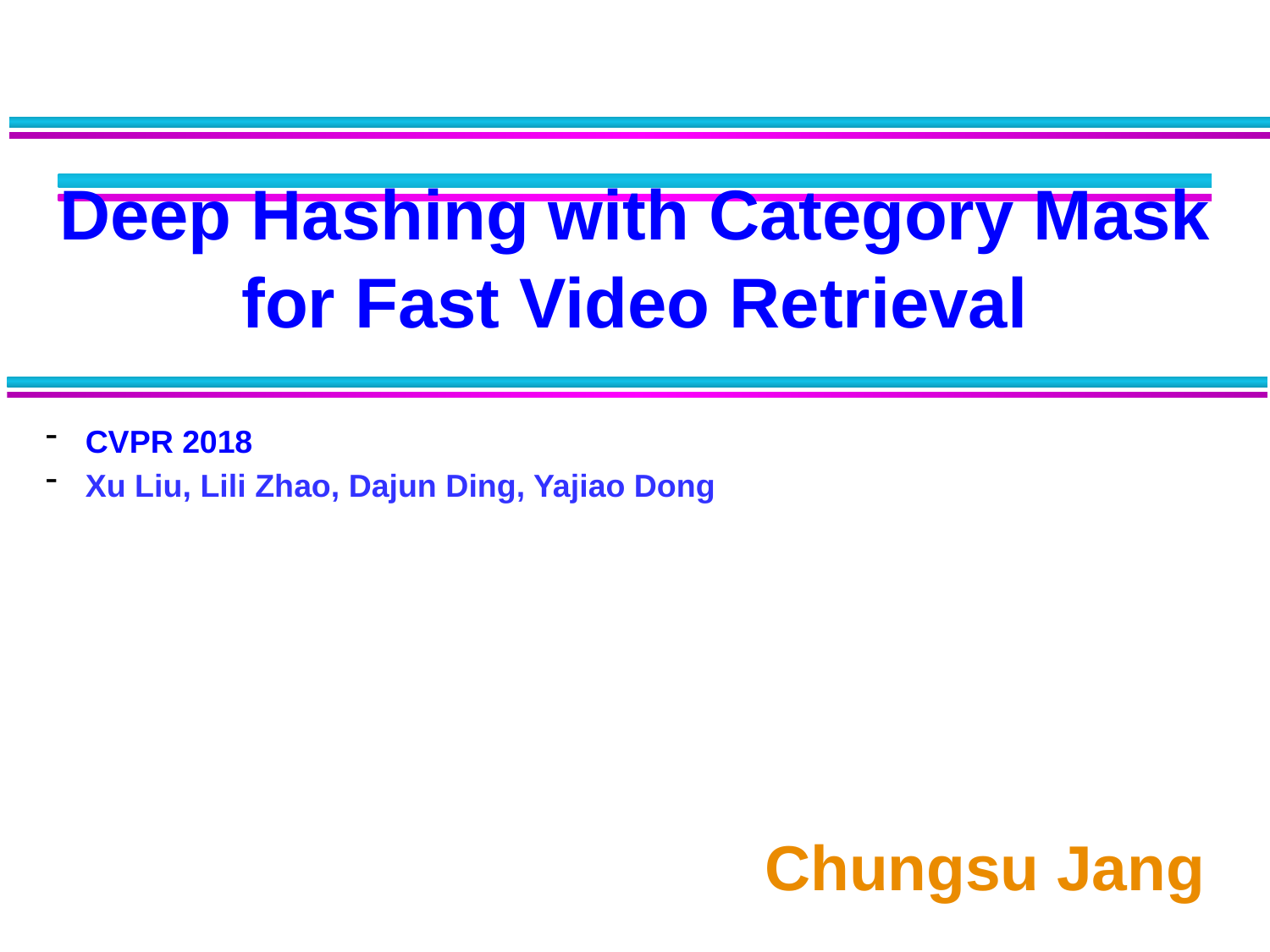

Deep Hashing with Category Mask for Fast Video Retrieval

 CVPR 2018
 Xu Liu, Lili Zhao, Dajun Ding, Yajiao Dong
Chungsu Jang